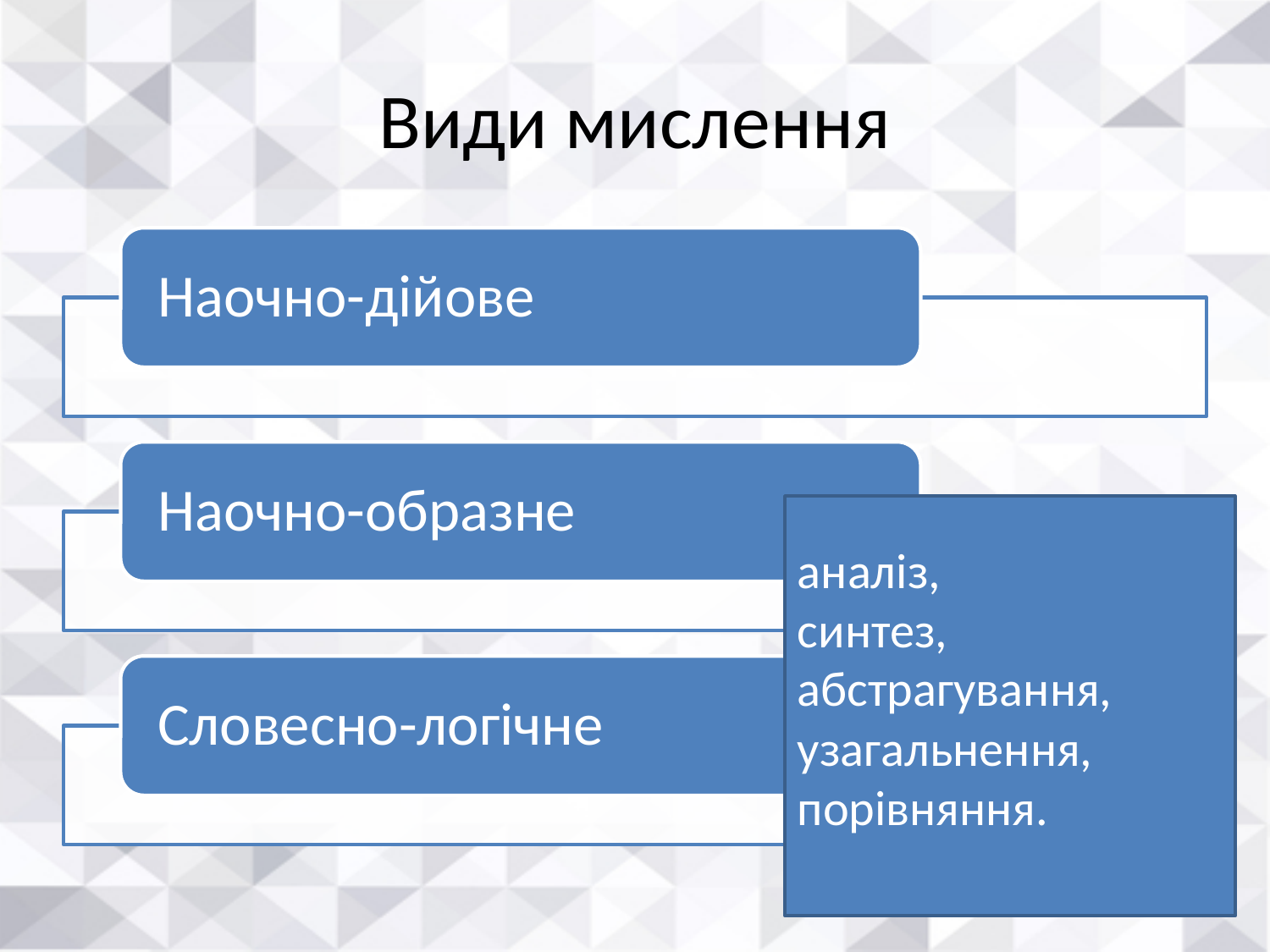

# Види мислення
Наочно-дійове
Наочно-образне
Словесно-логічне
аналіз,
синтез,
абстрагування,
узагальнення,
порівняння.